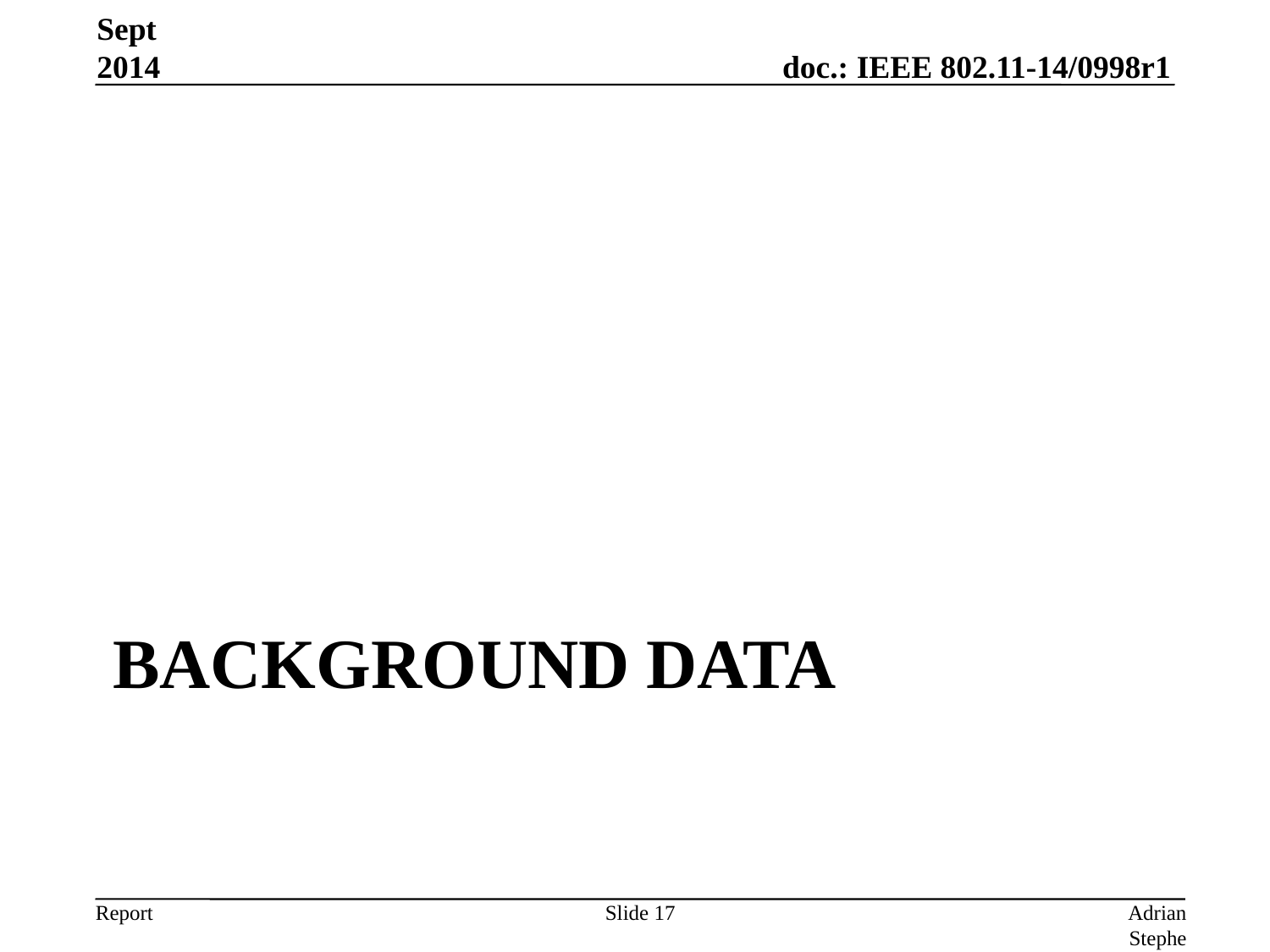

Sept 2014

# background data
Slide 17
Adrian Stephens, Intel Corporation